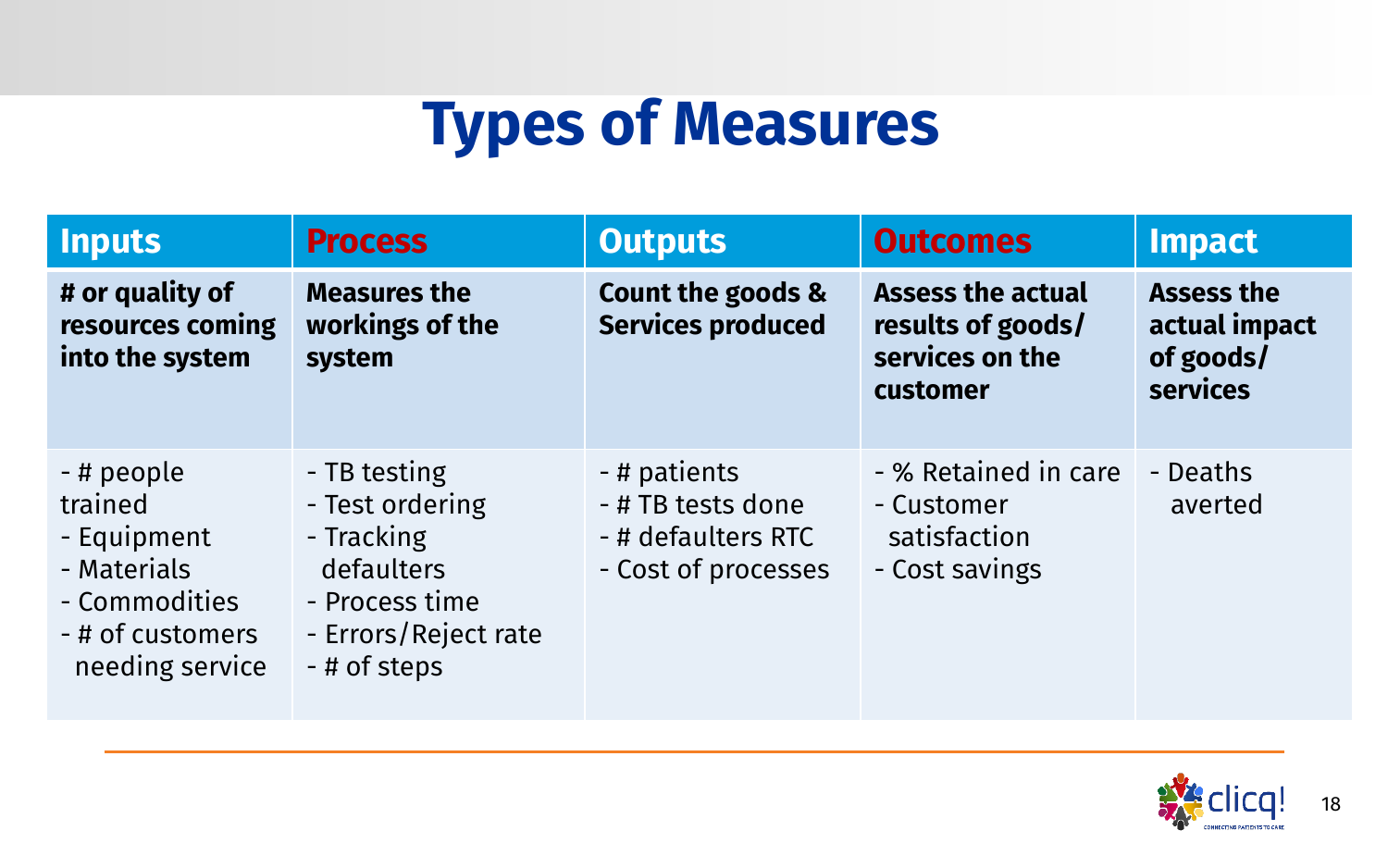

# Types of Measures
| Inputs | Process | Outputs | Outcomes | Impact |
| --- | --- | --- | --- | --- |
| # or quality of resources coming into the system | Measures the workings of the system | Count the goods & Services produced | Assess the actual results of goods/ services on the customer | Assess the actual impact of goods/ services |
| - # people trained - Equipment - Materials - Commodities - # of customers needing service | - TB testing - Test ordering - Tracking defaulters - Process time - Errors/Reject rate - # of steps | - # patients - # TB tests done - # defaulters RTC - Cost of processes | - % Retained in care - Customer satisfaction - Cost savings | - Deaths averted |
18